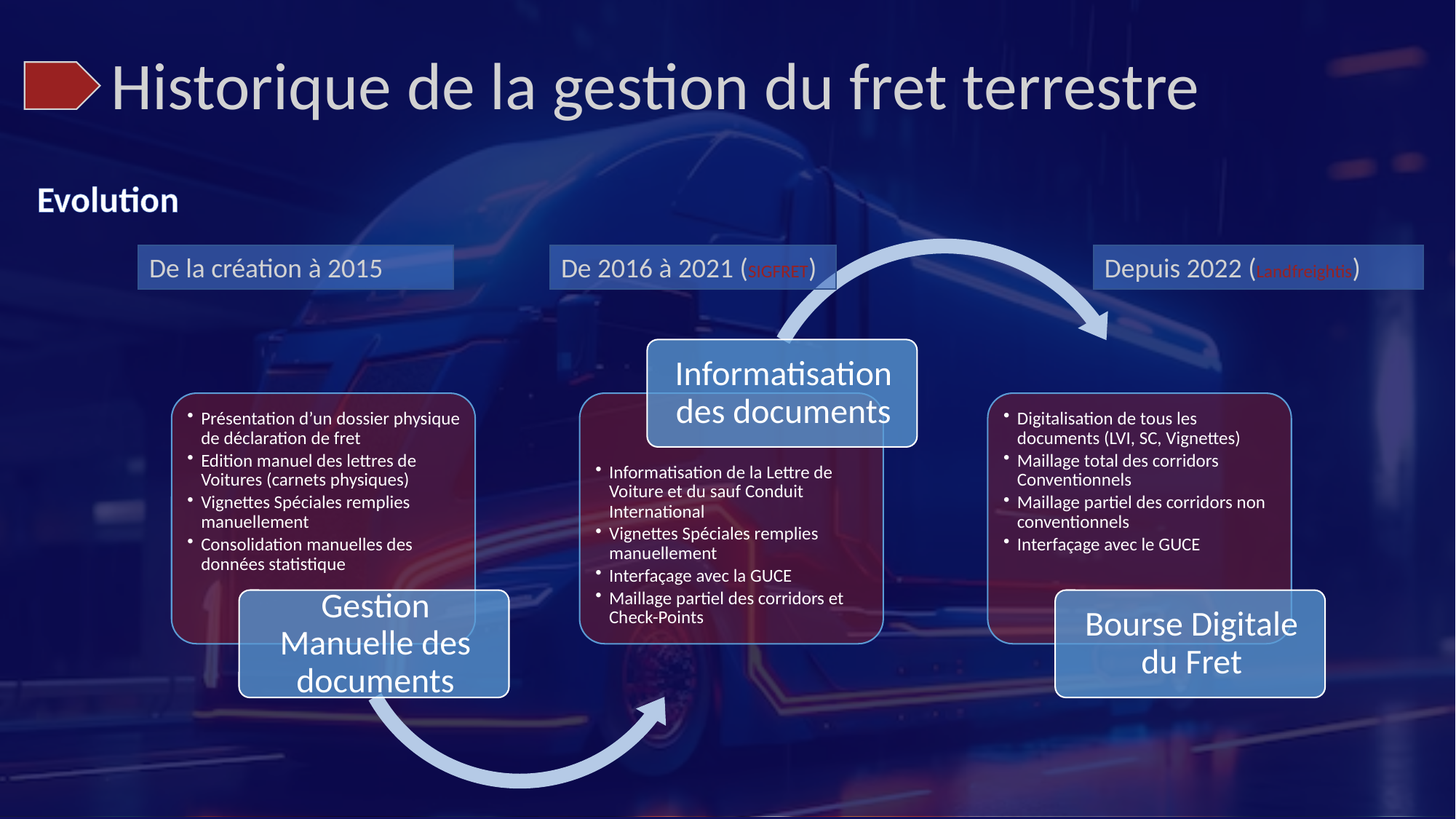

# Historique de la gestion du fret terrestre
Evolution
De la création à 2015
De 2016 à 2021 (SIGFRET)
Depuis 2022 (Landfreightis)
Présentation d’un dossier physique de déclaration de fret
Edition manuel des lettres de Voitures (carnets physiques)
Vignettes Spéciales remplies manuellement
Consolidation manuelles des données statistique
Gestion Manuelle des documents
Informatisation de la Lettre de Voiture et du sauf Conduit International
Vignettes Spéciales remplies manuellement
Interfaçage avec la GUCE
Maillage partiel des corridors et Check-Points
Informatisation des documents
Digitalisation de tous les documents (LVI, SC, Vignettes)
Maillage total des corridors Conventionnels
Maillage partiel des corridors non conventionnels
Interfaçage avec le GUCE
Bourse Digitale du Fret